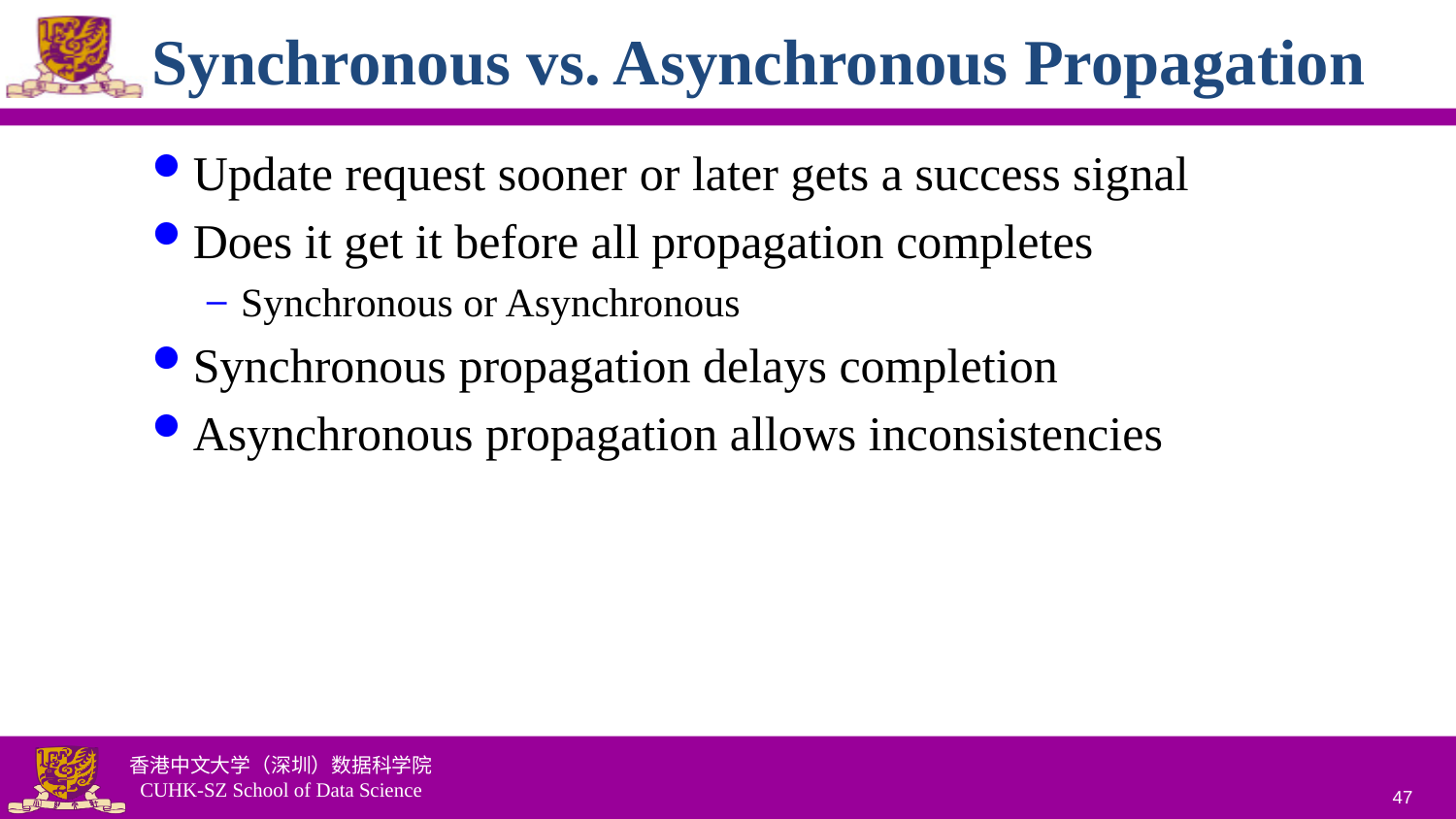

# Synchronous vs. Asynchronous Propagation
Update request sooner or later gets a success signal
Does it get it before all propagation completes
Synchronous or Asynchronous
Synchronous propagation delays completion
Asynchronous propagation allows inconsistencies
47